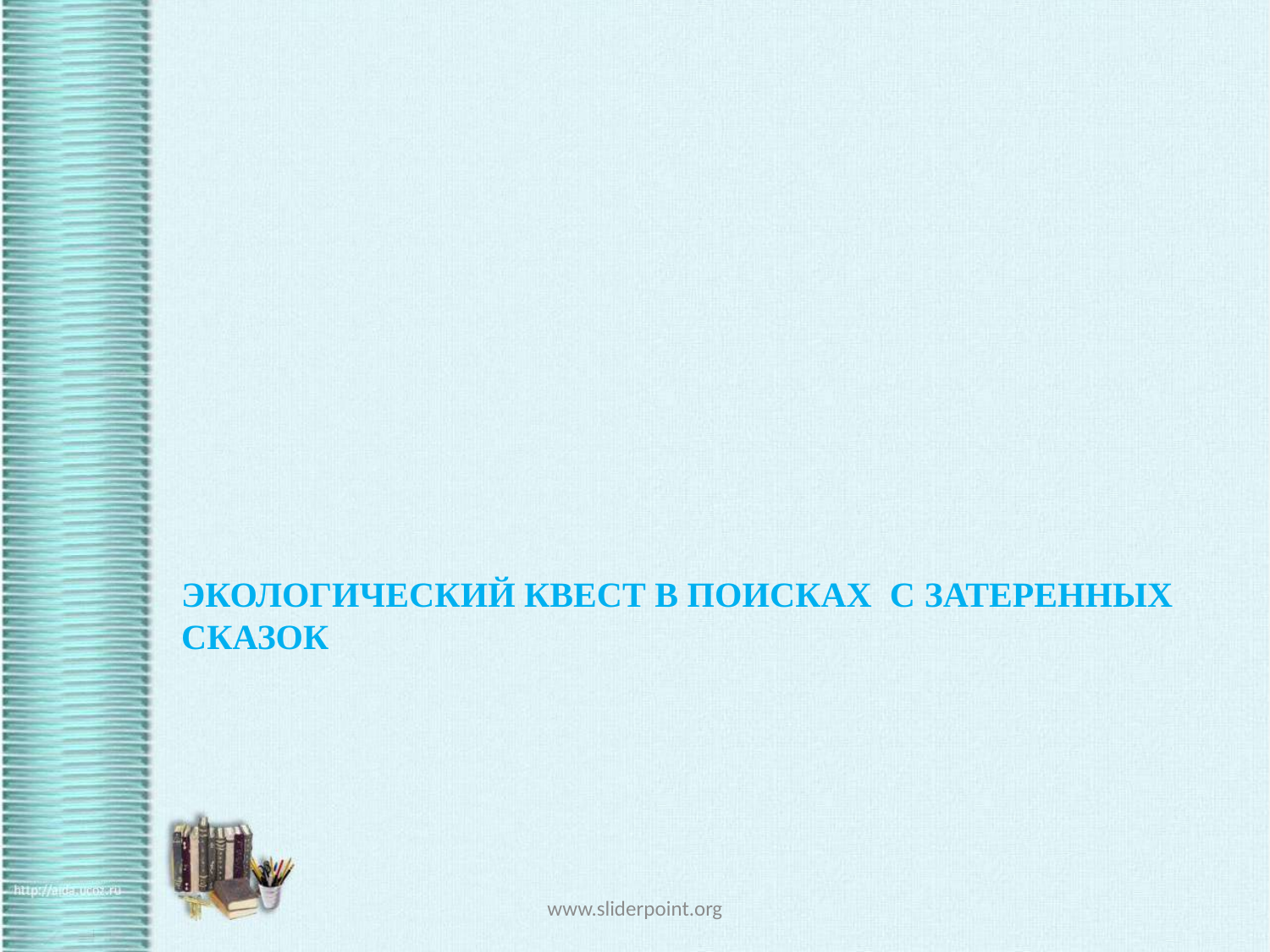

# Экологический квест в поисках  с затеренных сказок
www.sliderpoint.org